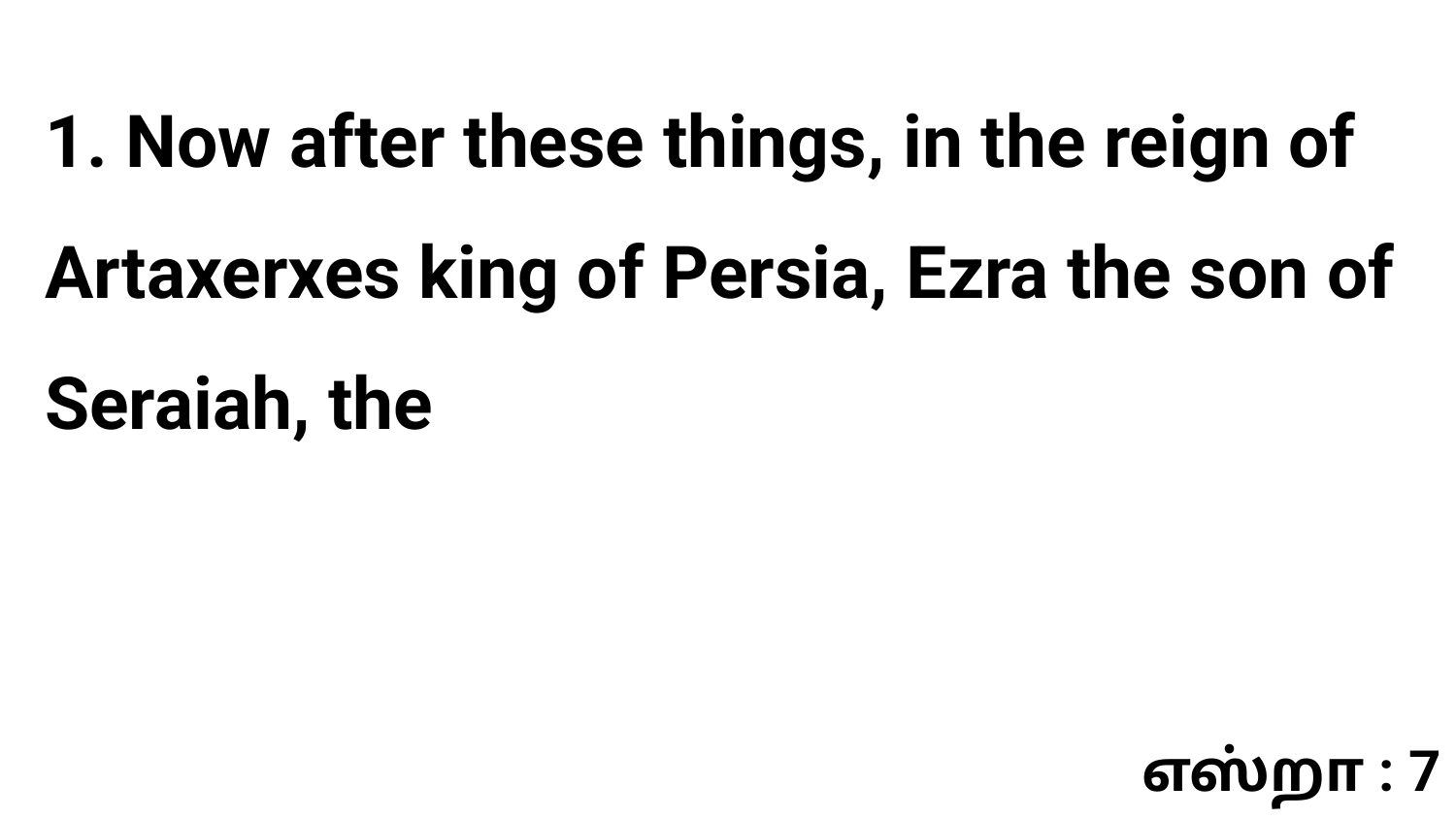

1. Now after these things, in the reign of Artaxerxes king of Persia, Ezra the son of Seraiah, the
எஸ்றா : 7